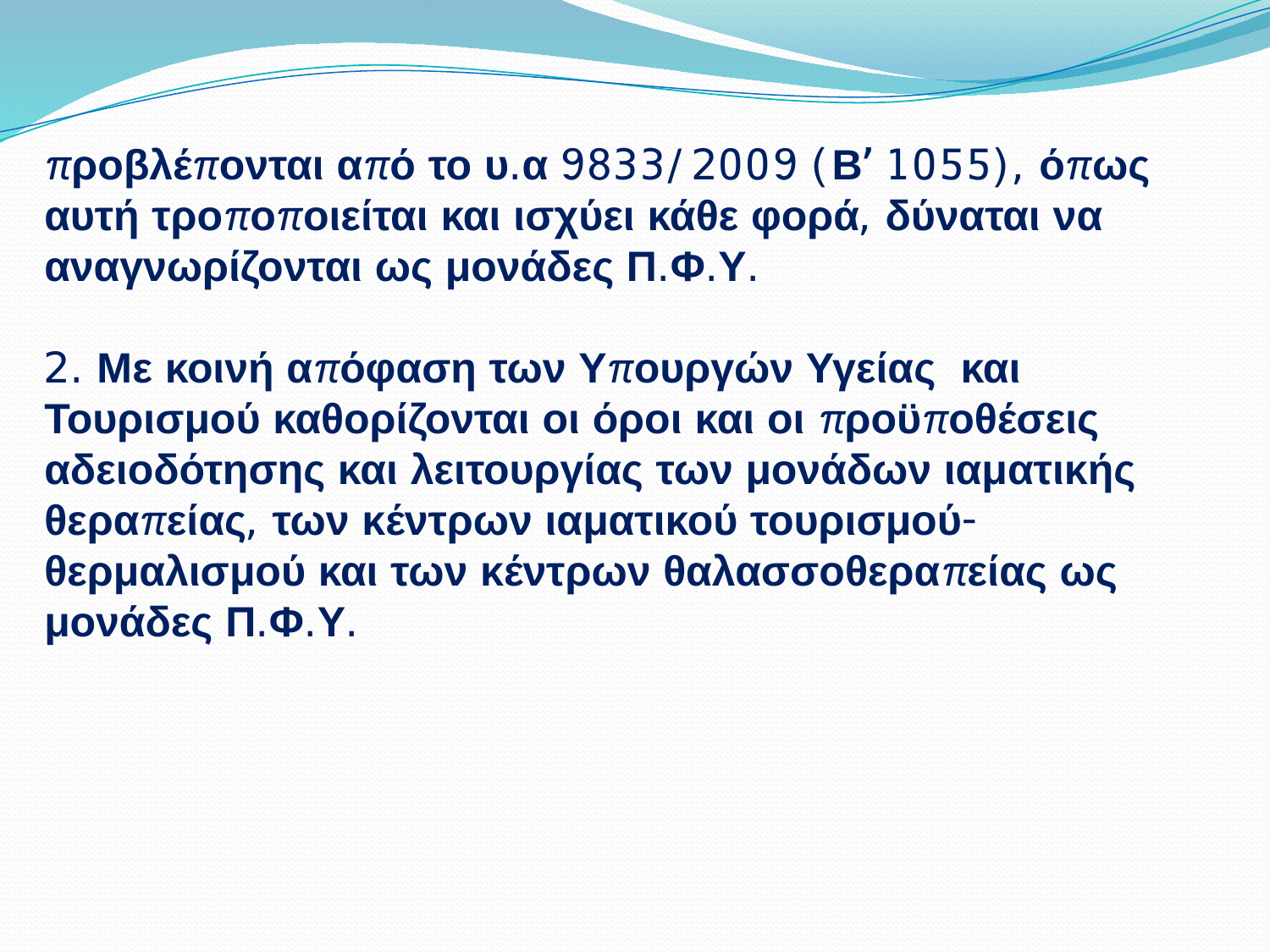

προβλέπονται από το υ.α 9833/2009 (Β’ 1055), όπως αυτή τροποποιείται και ισχύει κάθε φορά, δύναται να αναγνωρίζονται ως μονάδες Π.Φ.Υ.

2. Με κοινή απόφαση των Υπουργών Υγείας  και Τουρισμού καθορίζονται οι όροι και οι προϋποθέσεις αδειοδότησης και λειτουργίας των μονάδων ιαματικής θεραπείας, των κέντρων ιαματικού τουρισμού-θερμαλισμού και των κέντρων θαλασσοθεραπείας ως μονάδες Π.Φ.Υ.